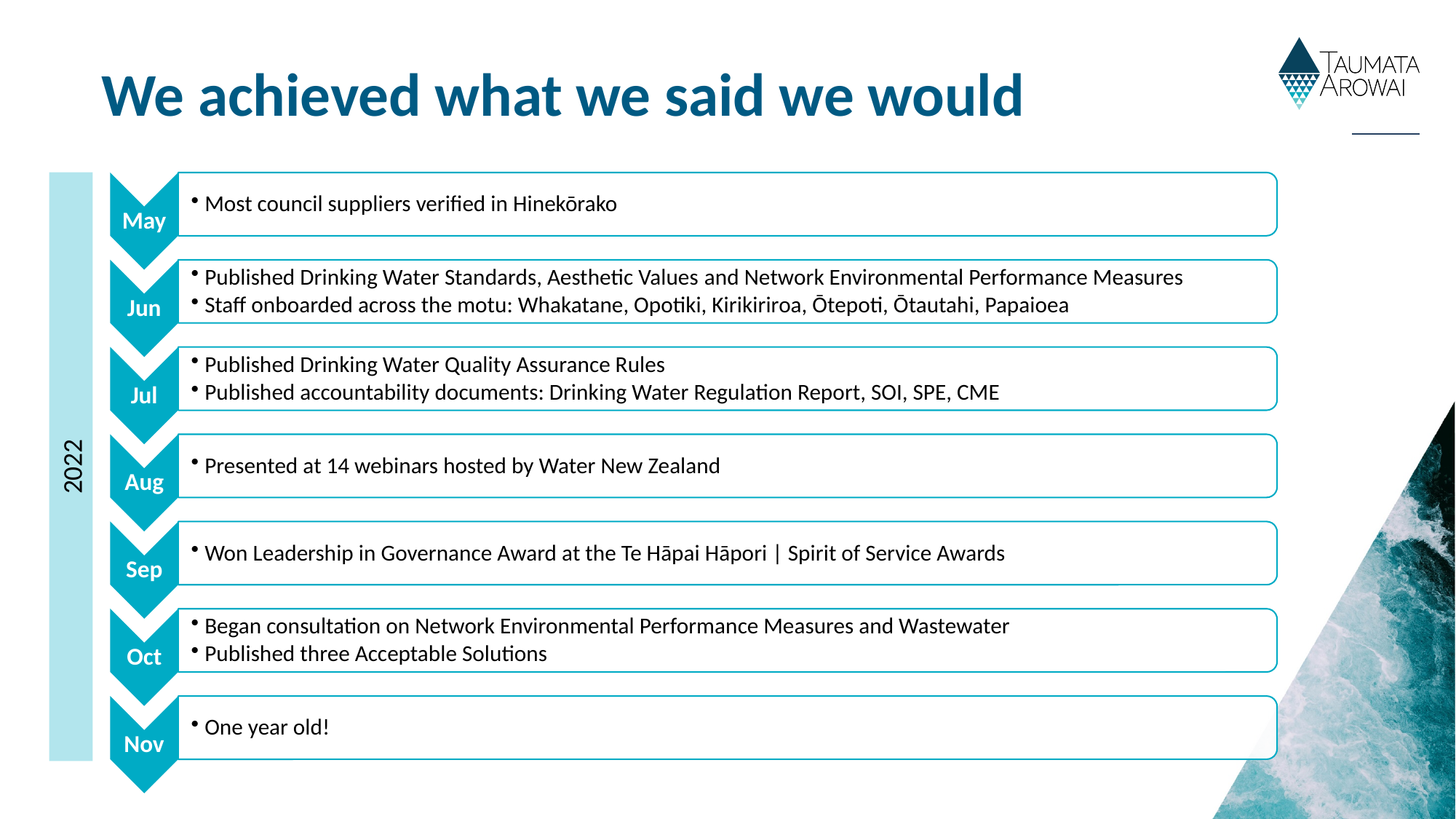

# We achieved what we said we would
May
Most council suppliers verified in Hinekōrako
Jun
Published Drinking Water Standards, Aesthetic Values and Network Environmental Performance Measures
Staff onboarded across the motu: Whakatane, Opotiki, Kirikiriroa, Ōtepoti, Ōtautahi, Papaioea
Jul
Published Drinking Water Quality Assurance Rules
Published accountability documents: Drinking Water Regulation Report, SOI, SPE, CME
Aug
Presented at 14 webinars hosted by Water New Zealand
Sep
Won Leadership in Governance Award at the Te Hāpai Hāpori | Spirit of Service Awards
Oct
Began consultation on Network Environmental Performance Measures and Wastewater
Published three Acceptable Solutions
Nov
One year old!
2022